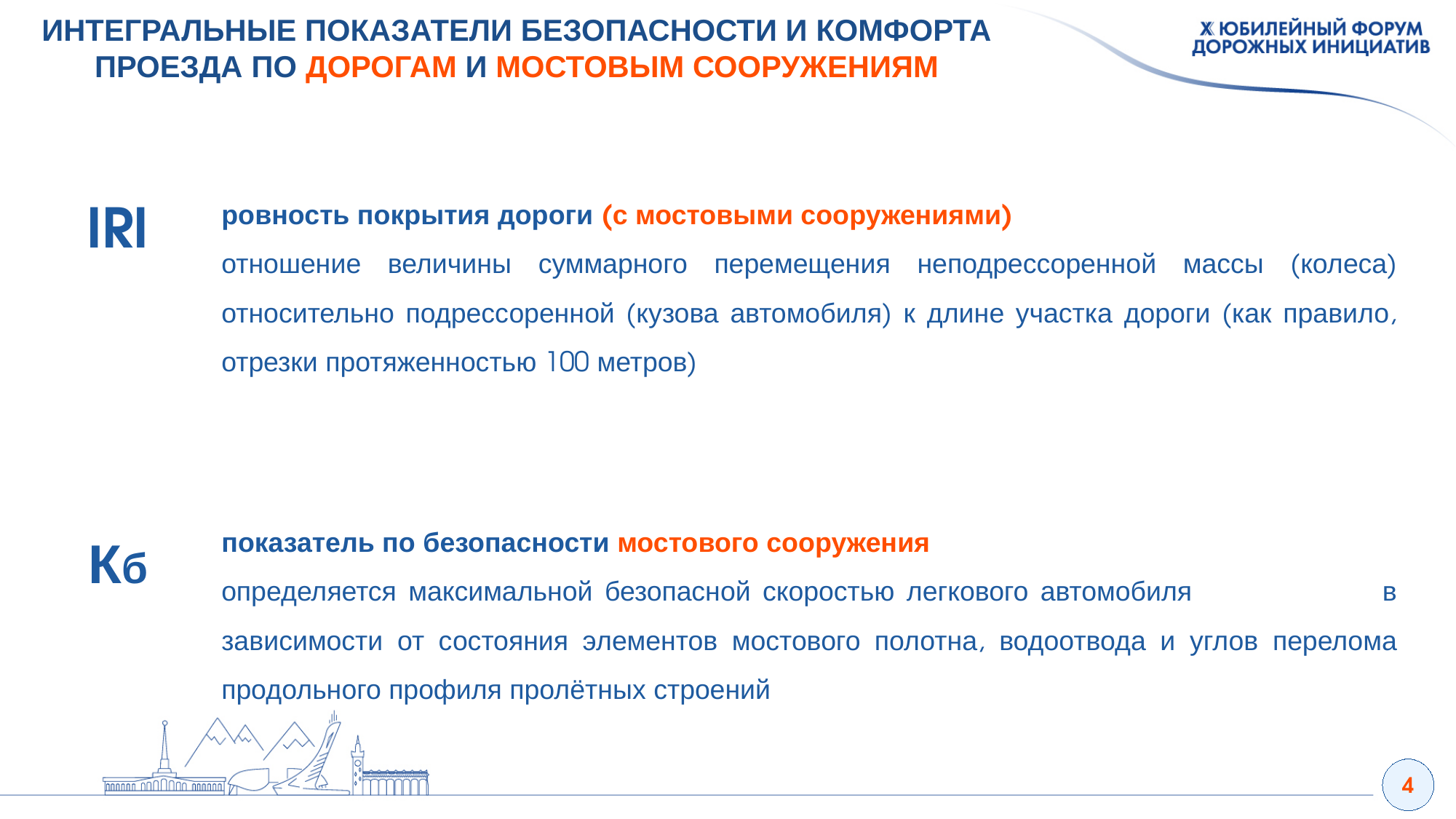

ИНТЕГРАЛЬНЫЕ ПОКАЗАТЕЛИ БЕЗОПАСНОСТИ И КОМФОРТА ПРОЕЗДА ПО ДОРОГАМ И МОСТОВЫМ СООРУЖЕНИЯМ
4
IRI
ровность покрытия дороги (с мостовыми сооружениями)
отношение величины суммарного перемещения неподрессоренной массы (колеса) относительно подрессоренной (кузова автомобиля) к длине участка дороги (как правило, отрезки протяженностью 100 метров)
Кб
показатель по безопасности мостового сооружения
определяется максимальной безопасной скоростью легкового автомобиля                в зависимости от состояния элементов мостового полотна, водоотвода и углов перелома продольного профиля пролётных строений